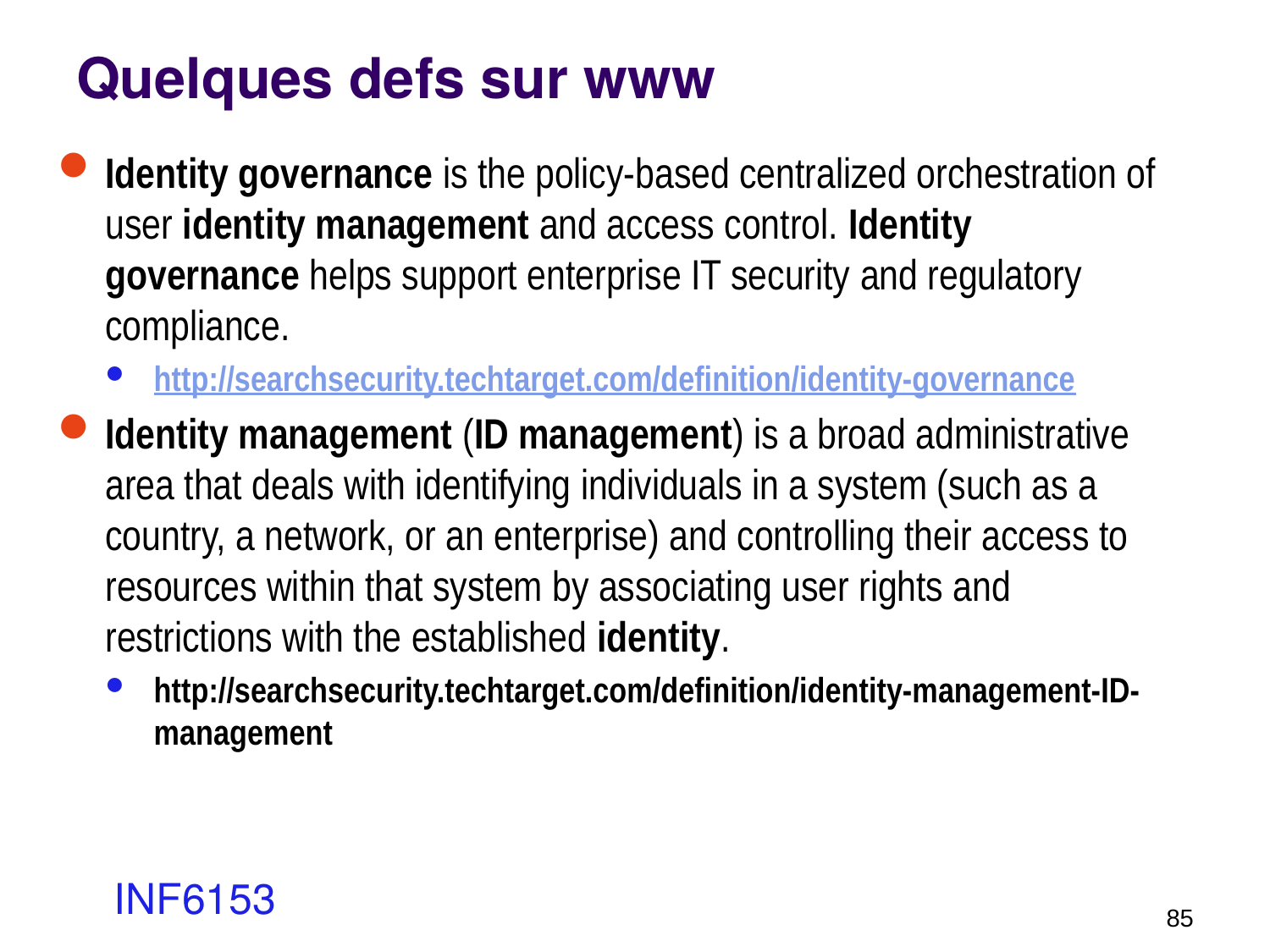

# Quelques defs sur www
Identity governance is the policy-based centralized orchestration of user identity management and access control. Identity governance helps support enterprise IT security and regulatory compliance.
http://searchsecurity.techtarget.com/definition/identity-governance
Identity management (ID management) is a broad administrative area that deals with identifying individuals in a system (such as a country, a network, or an enterprise) and controlling their access to resources within that system by associating user rights and restrictions with the established identity.
http://searchsecurity.techtarget.com/definition/identity-management-ID-management
INF6153
85